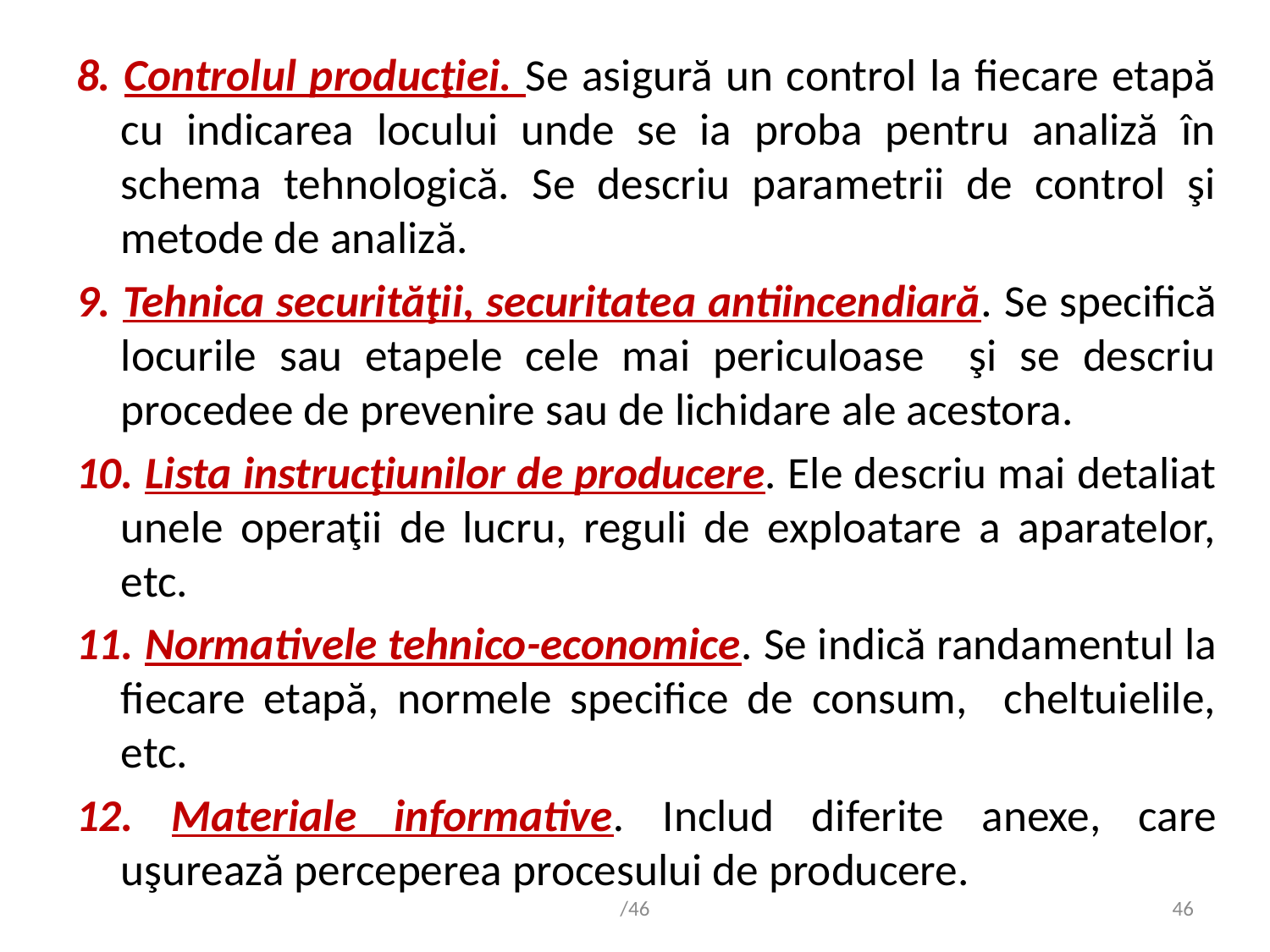

8. Controlul producţiei. Se asigură un control la fiecare etapă cu indicarea locului unde se ia proba pentru analiză în schema tehnologică. Se descriu parametrii de control şi metode de analiză.
9. Tehnica securităţii, securitatea antiincendiară. Se specifică locurile sau etapele cele mai periculoase  şi se descriu procedee de prevenire sau de lichidare ale acestora.
10. Lista instrucţiunilor de producere. Ele descriu mai detaliat unele operaţii de lucru, reguli de exploatare a aparatelor, etc.
11. Normativele tehnico-economice. Se indică randamentul la fiecare etapă, normele specifice de consum,  cheltuielile, etc.
12. Materiale informative. Includ diferite anexe, care uşurează perceperea procesului de producere.

/46
46